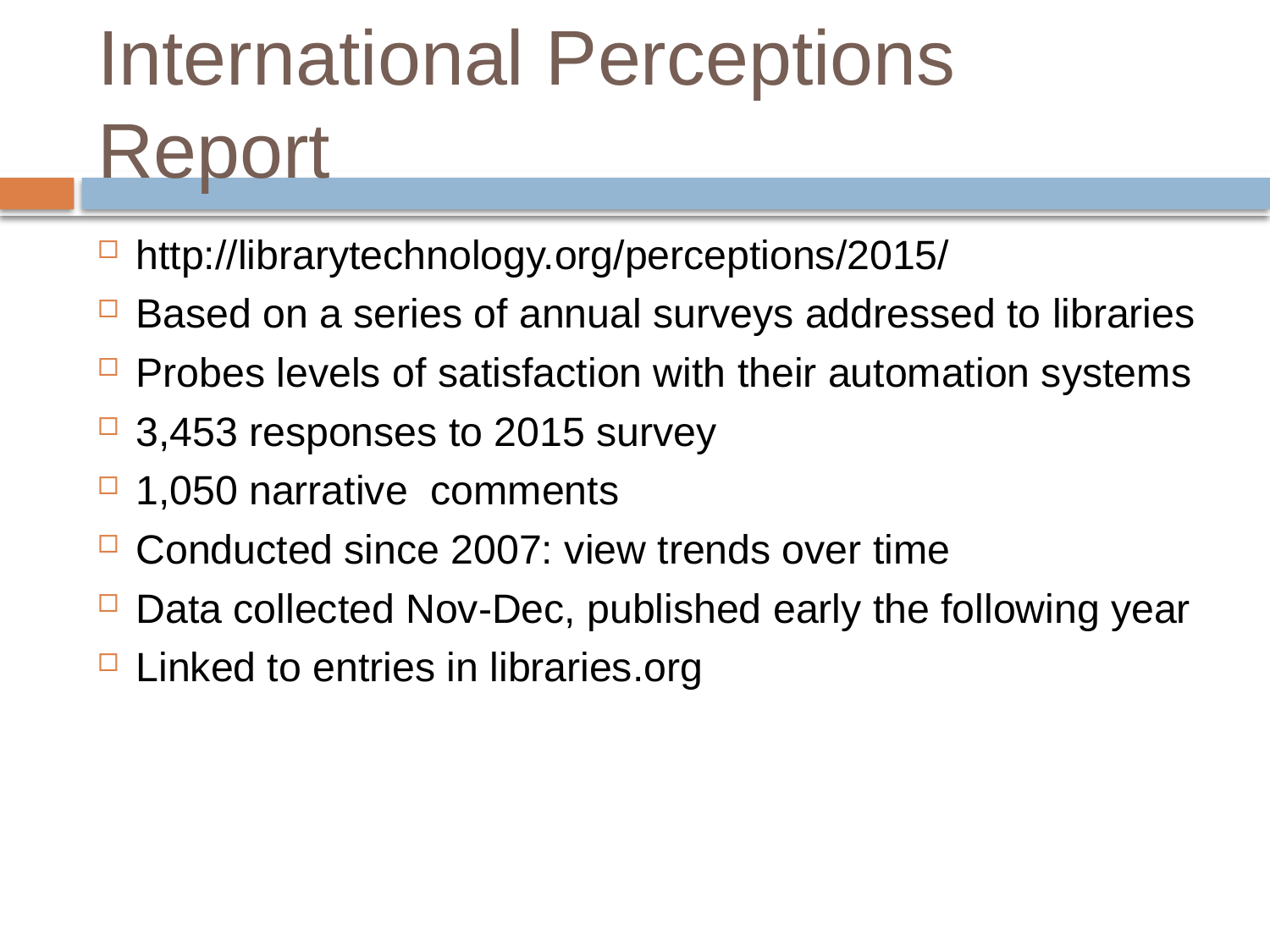

# International Perceptions Report
http://librarytechnology.org/perceptions/2015/
Based on a series of annual surveys addressed to libraries
Probes levels of satisfaction with their automation systems
3,453 responses to 2015 survey
1,050 narrative  comments
Conducted since 2007: view trends over time
Data collected Nov-Dec, published early the following year
Linked to entries in libraries.org